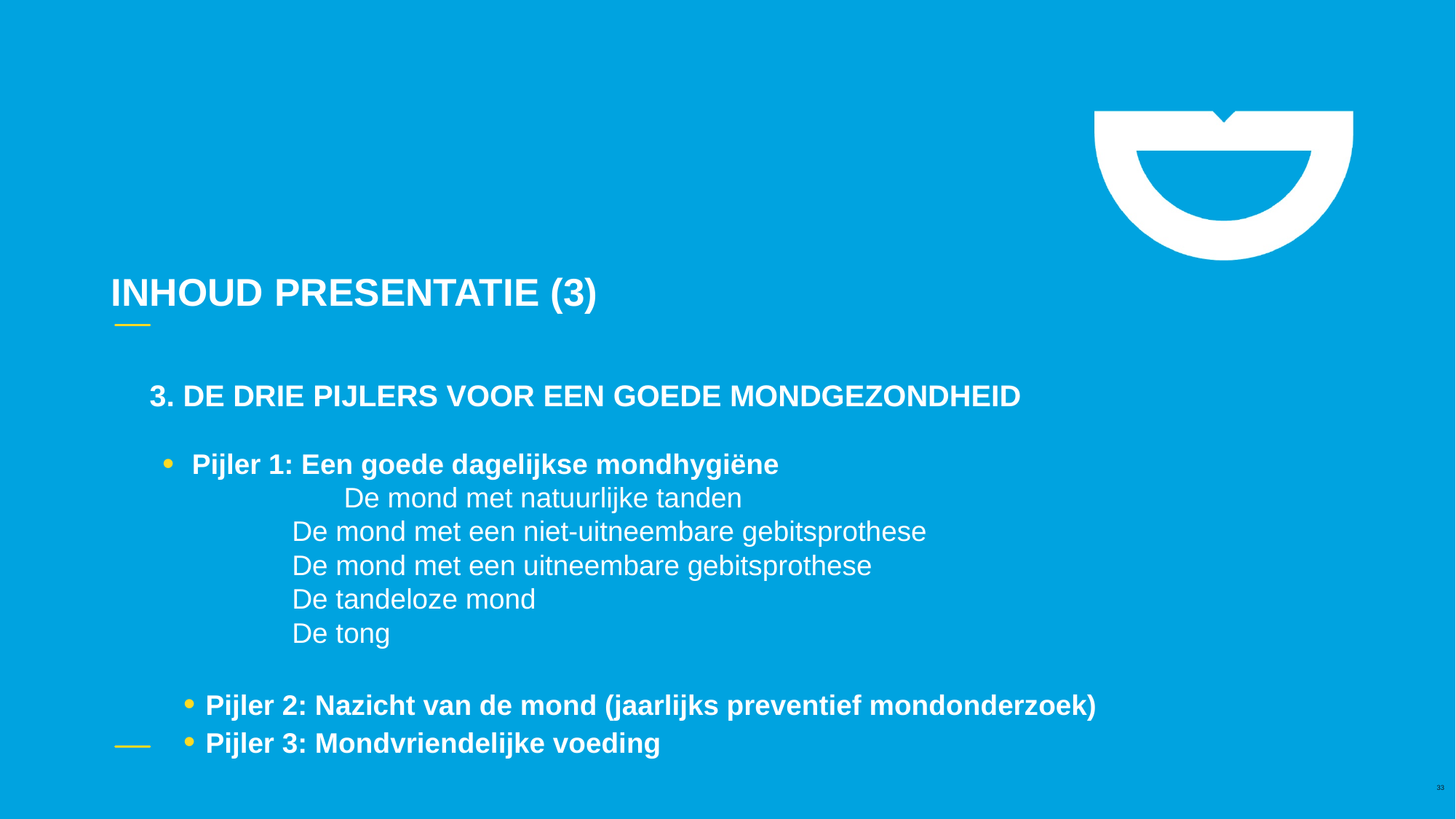

# Inhoud presentatie (3)
3. De drie pijlers voor een goede mondgezondheid

Pijler 1: Een goede dagelijkse mondhygiëne
	De mond met natuurlijke tanden
 De mond met een niet-uitneembare gebitsprothese
 De mond met een uitneembare gebitsprothese
 De tandeloze mond
 De tong

 Pijler 2: Nazicht van de mond (jaarlijks preventief mondonderzoek)
 Pijler 3: Mondvriendelijke voeding

33